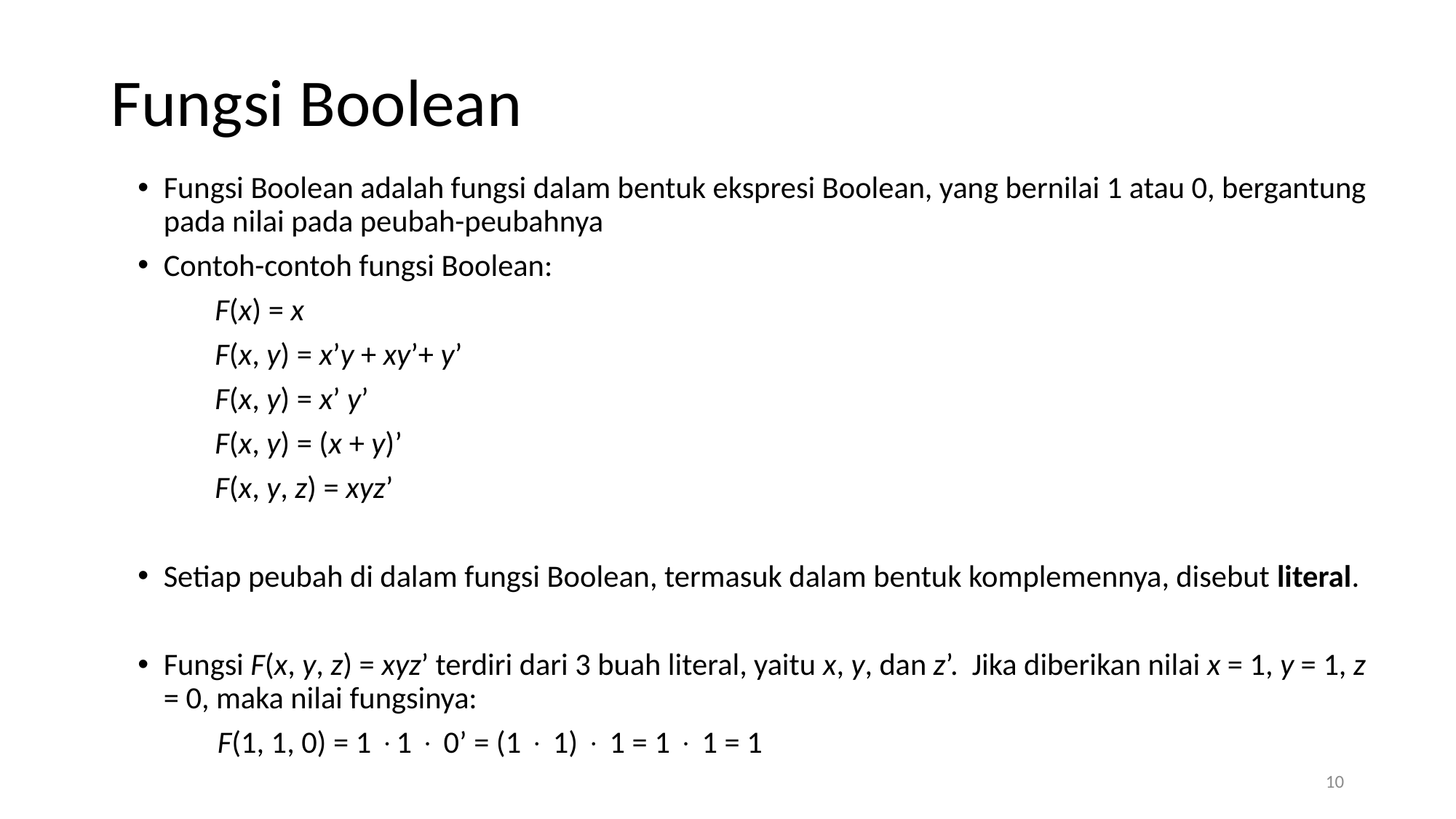

# Fungsi Boolean
Fungsi Boolean adalah fungsi dalam bentuk ekspresi Boolean, yang bernilai 1 atau 0, bergantung pada nilai pada peubah-peubahnya
Contoh-contoh fungsi Boolean:
F(x) = x
F(x, y) = x’y + xy’+ y’
F(x, y) = x’ y’
F(x, y) = (x + y)’
F(x, y, z) = xyz’

Setiap peubah di dalam fungsi Boolean, termasuk dalam bentuk komplemennya, disebut literal.

Fungsi F(x, y, z) = xyz’ terdiri dari 3 buah literal, yaitu x, y, dan z’.  Jika diberikan nilai x = 1, y = 1, z = 0, maka nilai fungsinya:
	F(1, 1, 0) = 1 ⋅1 ⋅ 0’ = (1 ⋅ 1) ⋅ 1 = 1 ⋅ 1 = 1
10